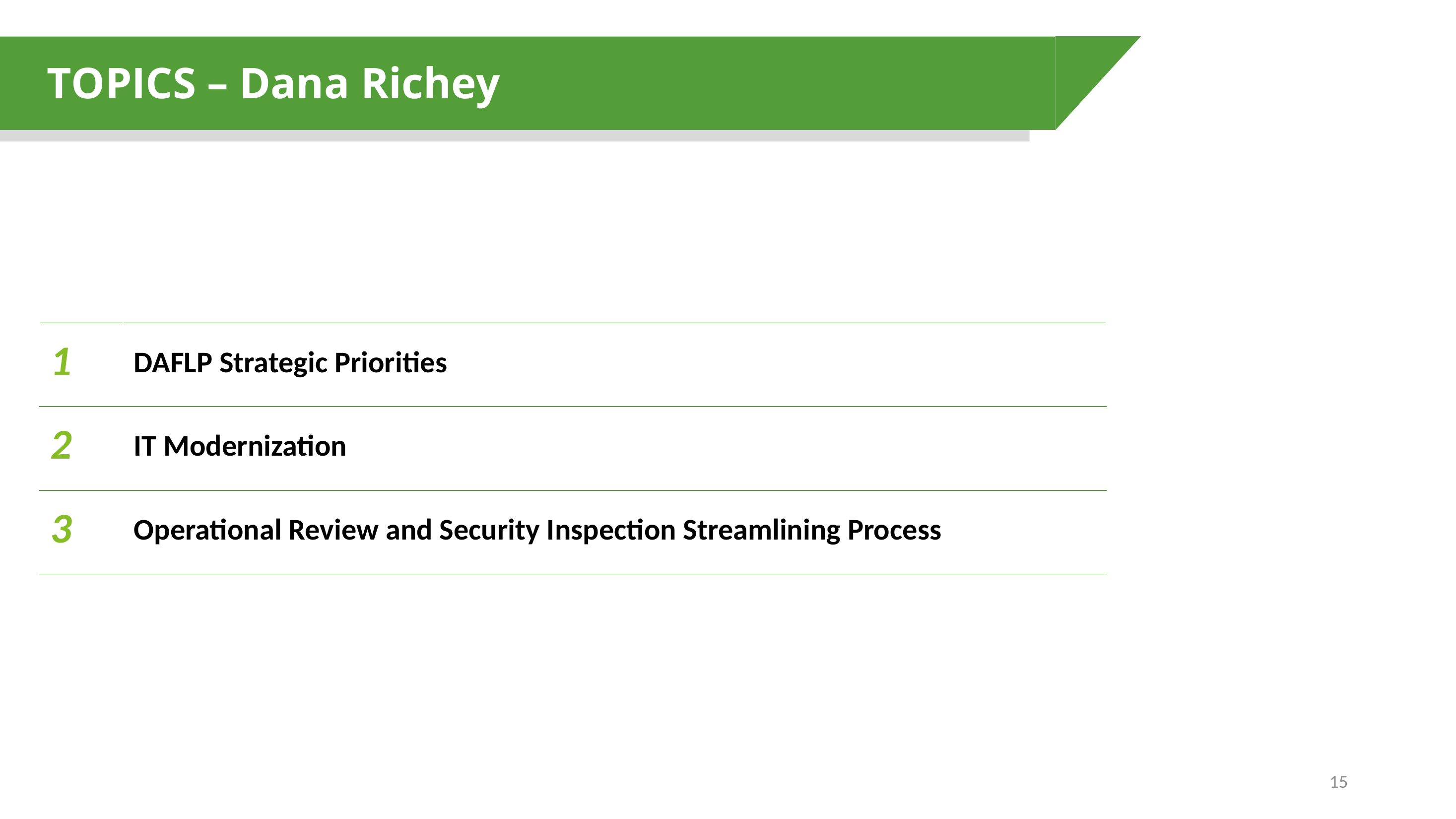

TOPICS – Dana Richey
| 1 | DAFLP Strategic Priorities |
| --- | --- |
| 2 | IT Modernization |
| 3 | Operational Review and Security Inspection Streamlining Process |
15